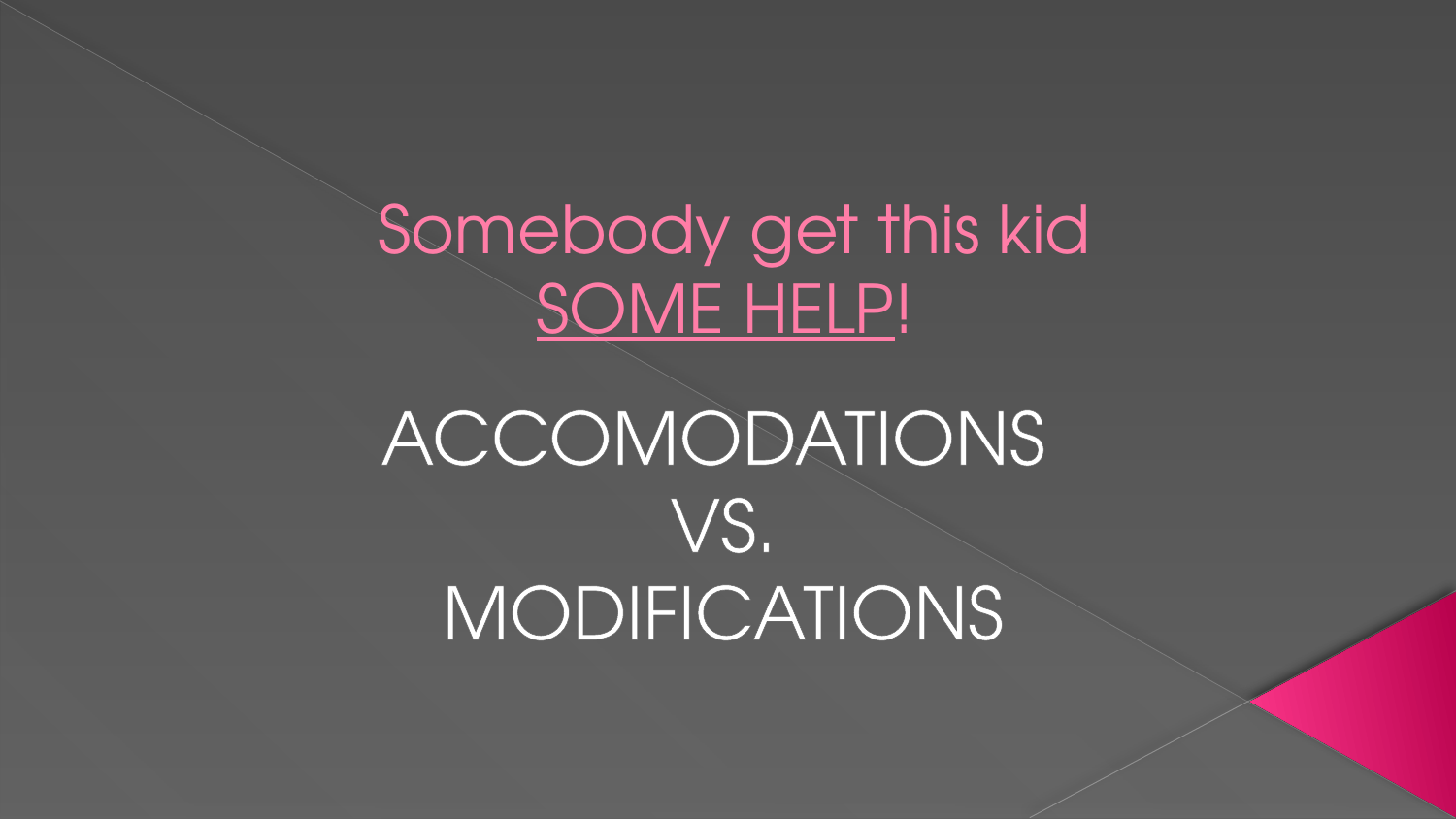

# Somebody get this kid SOME HELP!
ACCOMODATIONS
VS.
MODIFICATIONS